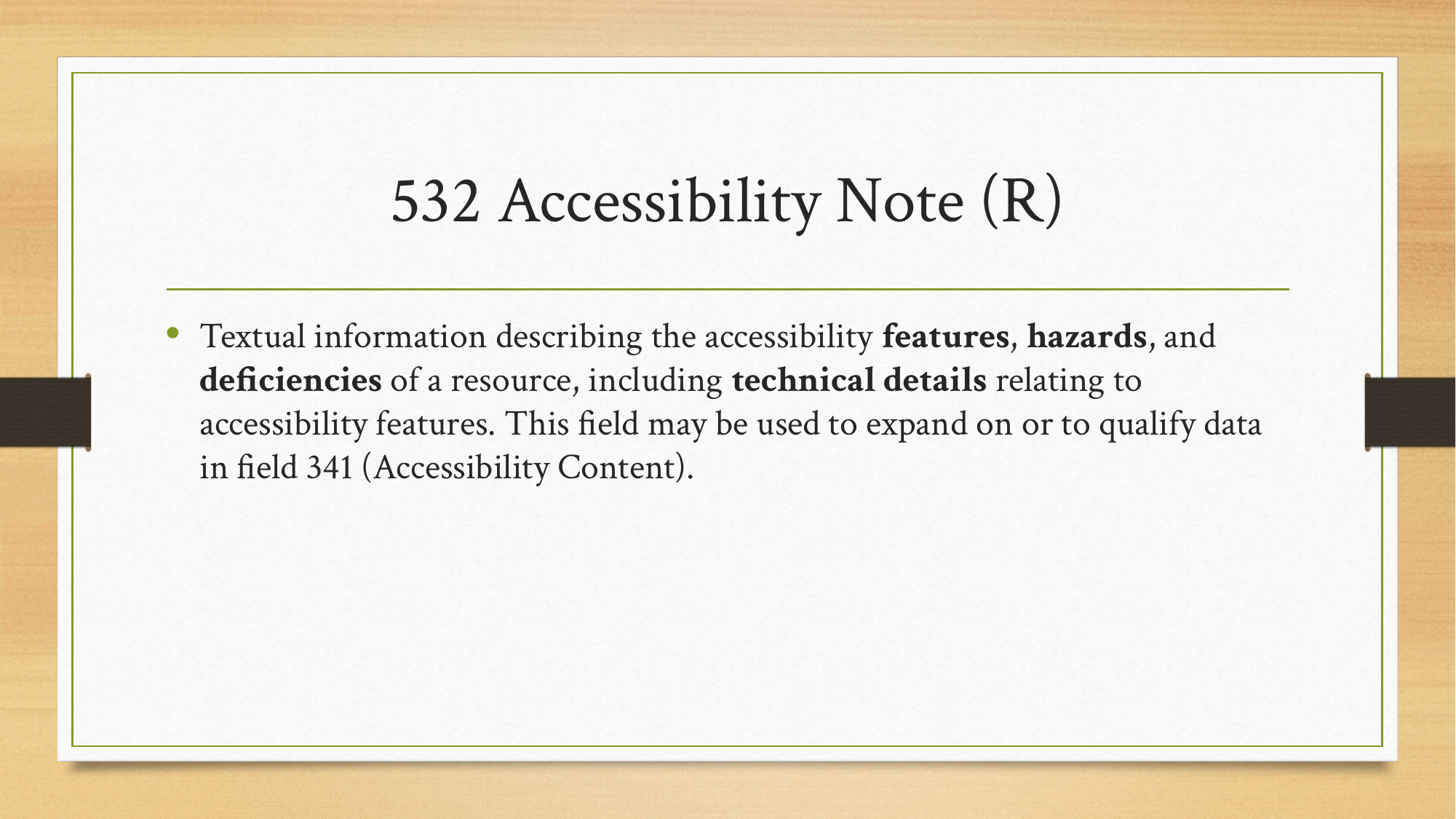

# 532 Accessibility Note (R)
Textual information describing the accessibility features, hazards, and deficiencies of a resource, including technical details relating to accessibility features. This field may be used to expand on or to qualify data in field 341 (Accessibility Content).